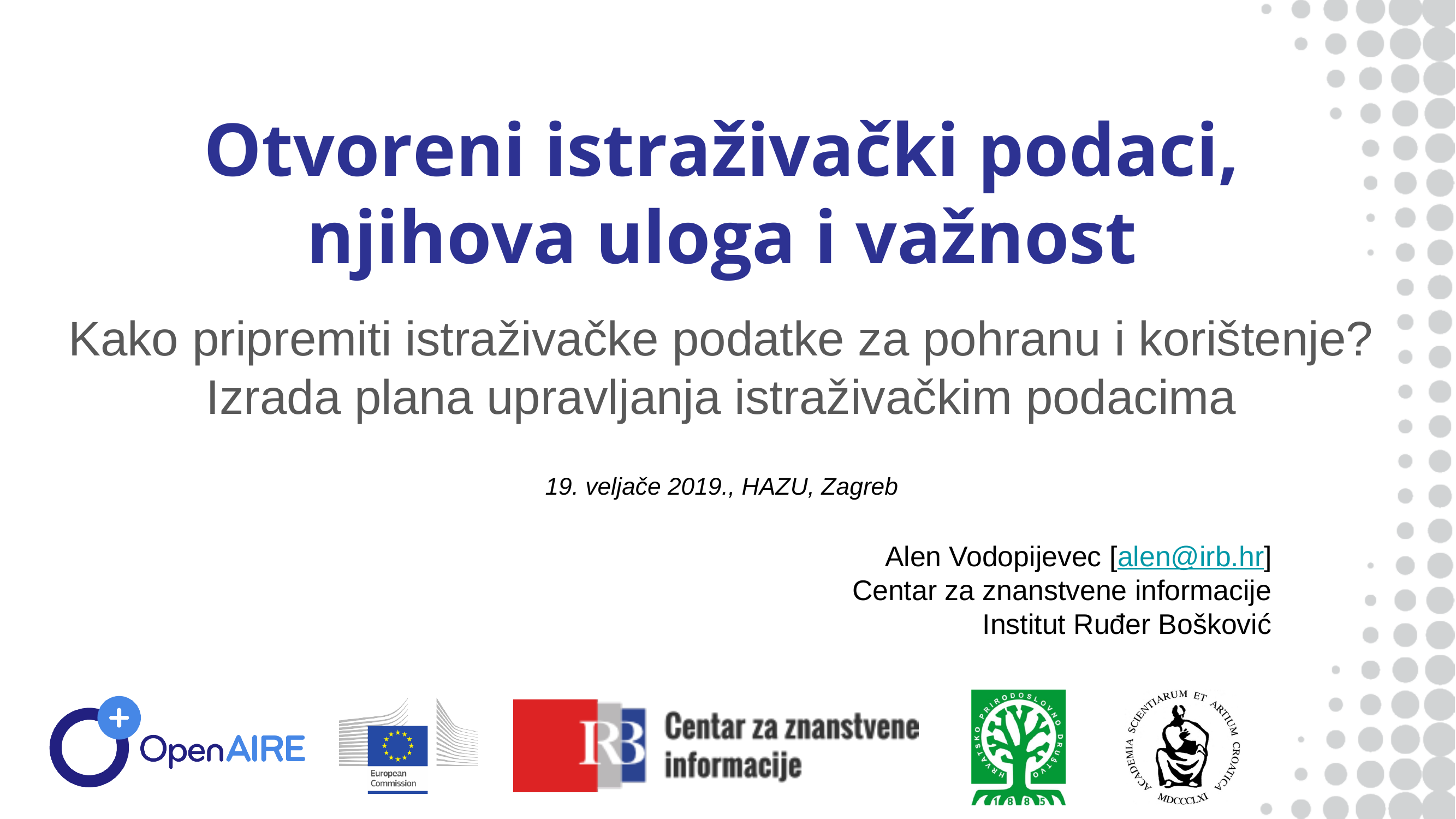

# Otvoreni istraživački podaci, njihova uloga i važnost
Kako pripremiti istraživačke podatke za pohranu i korištenje? Izrada plana upravljanja istraživačkim podacima
19. veljače 2019., HAZU, Zagreb
Alen Vodopijevec [alen@irb.hr]
Centar za znanstvene informacije
Institut Ruđer Bošković